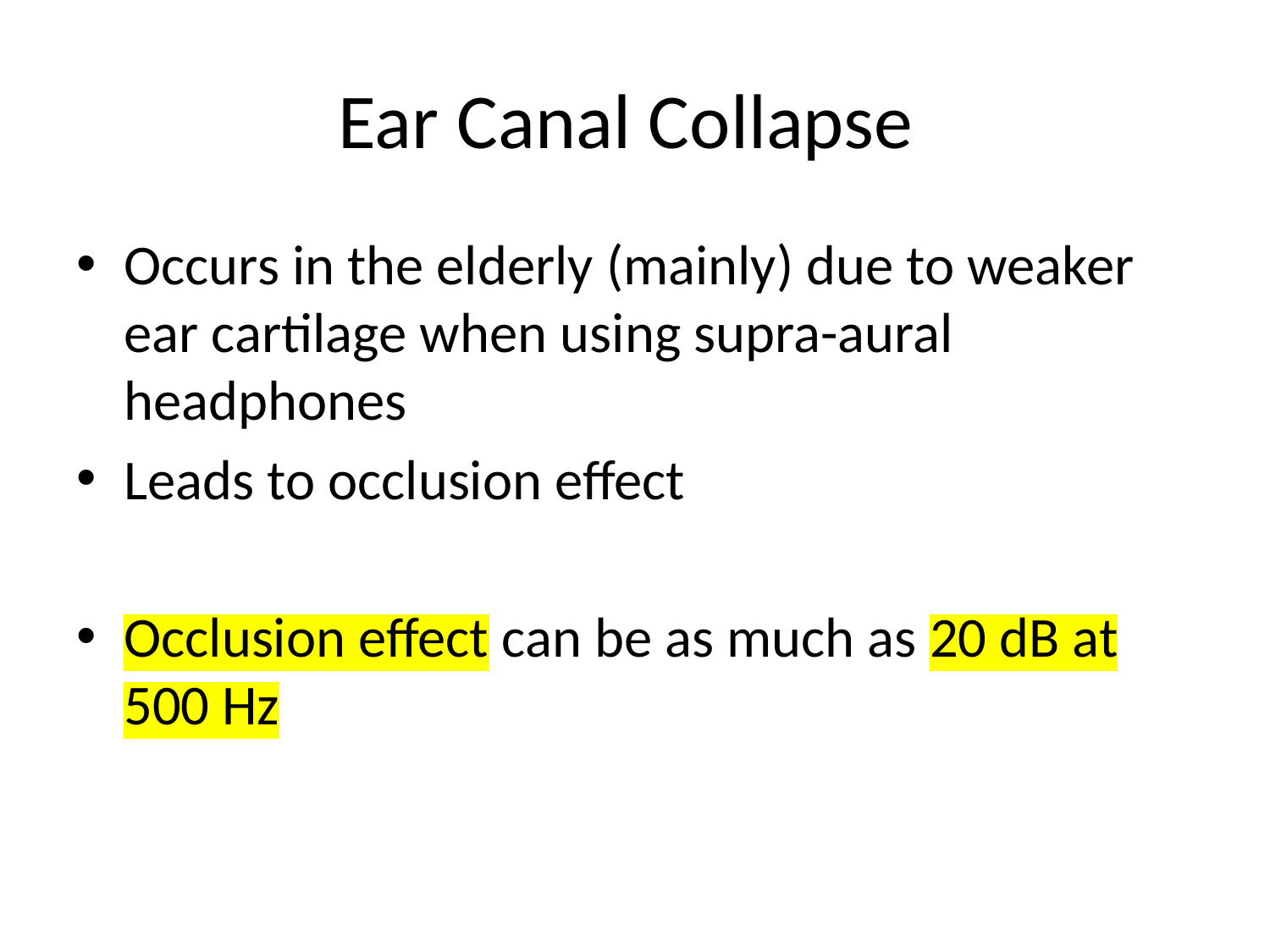

# Ear Canal Collapse
Occurs in the elderly (mainly) due to weaker ear cartilage when using supra-aural headphones
Leads to occlusion effect

Occlusion effect can be as much as 20 dB at 500 Hz